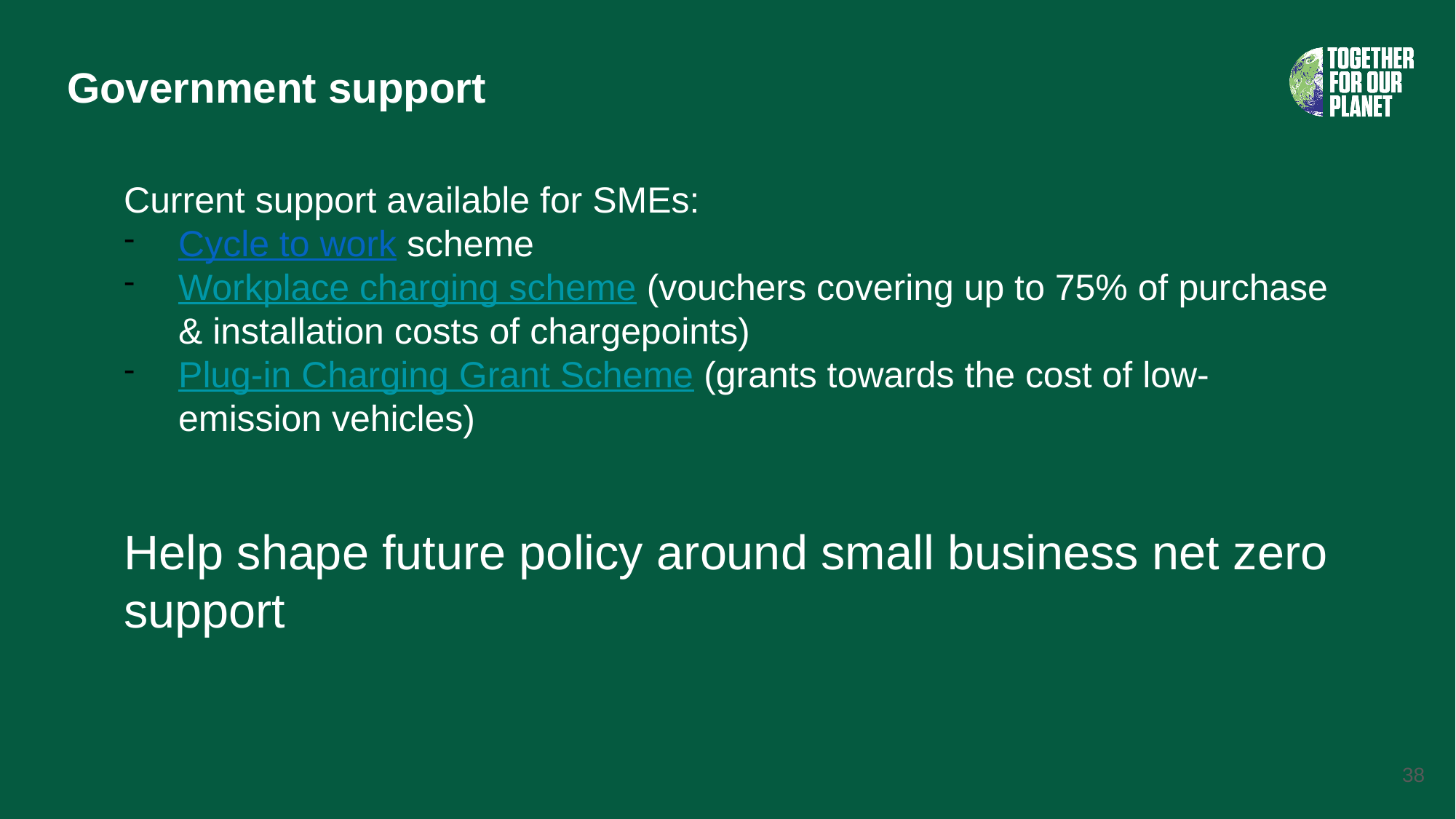

# Government support
Current support available for SMEs:
Cycle to work scheme
Workplace charging scheme (vouchers covering up to 75% of purchase & installation costs of chargepoints)
Plug-in Charging Grant Scheme (grants towards the cost of low-emission vehicles)

Help shape future policy around small business net zero support
38